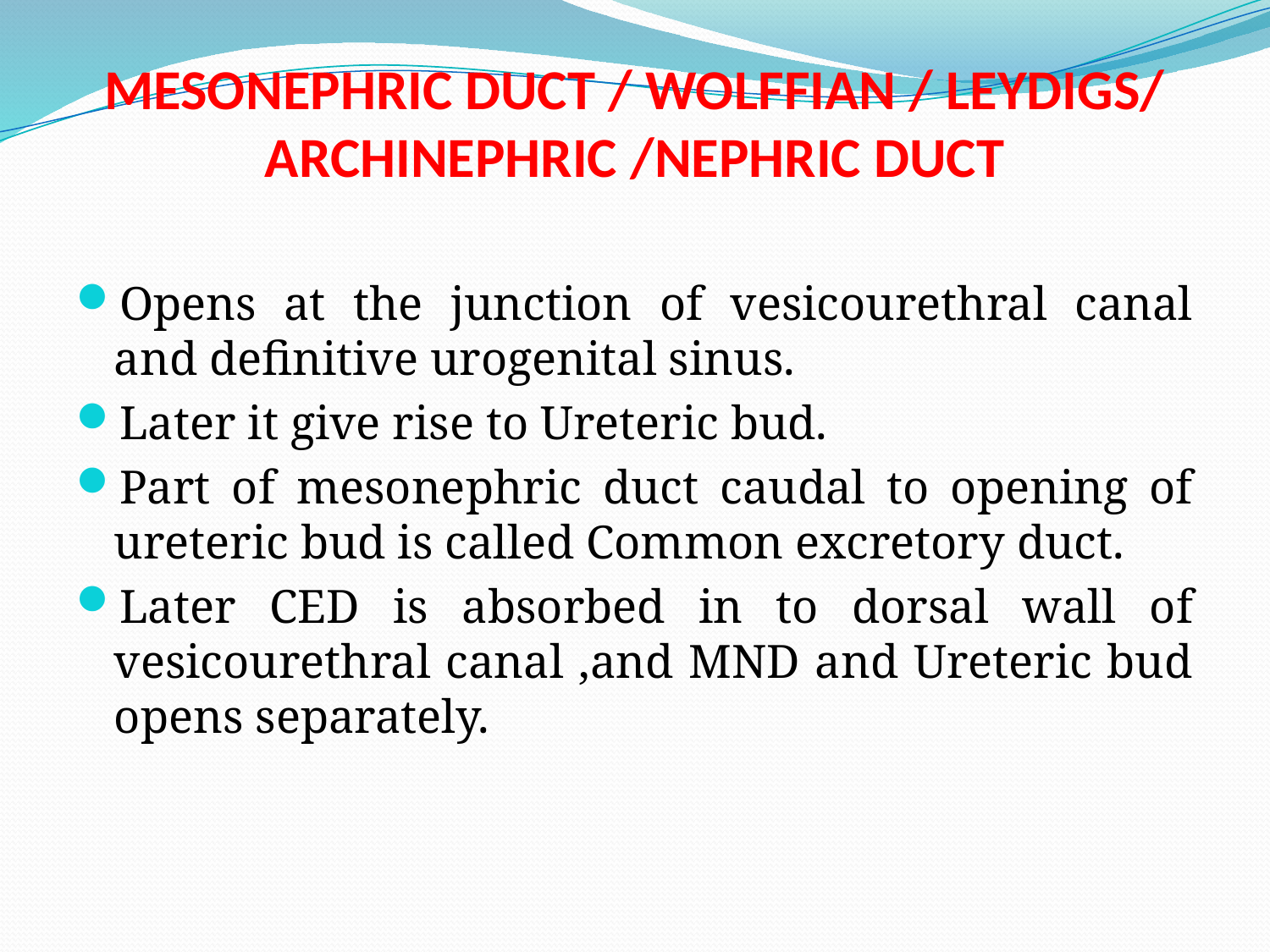

# MESONEPHRIC DUCT / WOLFFIAN / LEYDIGS/ ARCHINEPHRIC /NEPHRIC DUCT
Opens at the junction of vesicourethral canal and definitive urogenital sinus.
Later it give rise to Ureteric bud.
Part of mesonephric duct caudal to opening of ureteric bud is called Common excretory duct.
Later CED is absorbed in to dorsal wall of vesicourethral canal ,and MND and Ureteric bud opens separately.